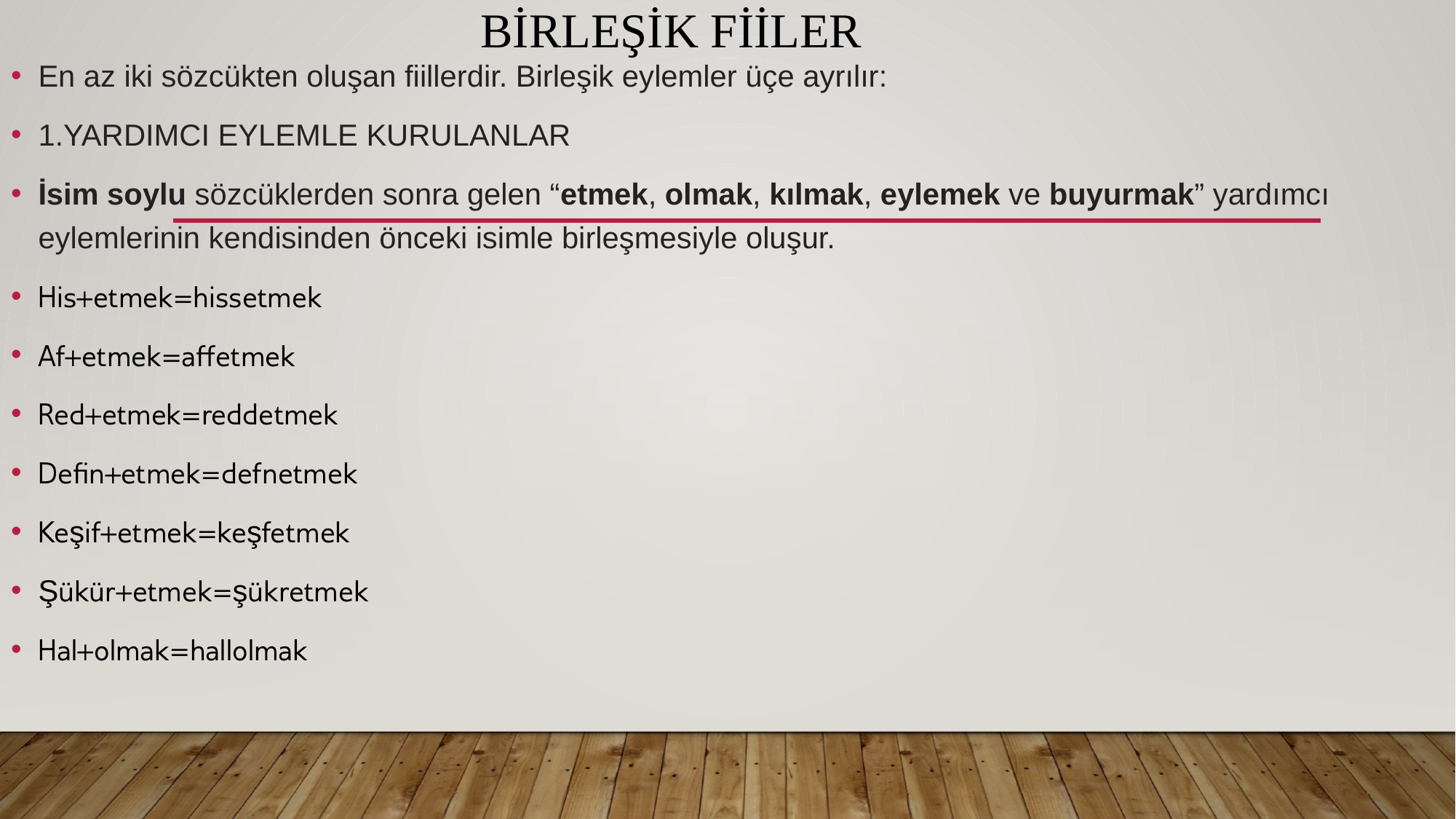

# Birleşik fiiler
En az iki sözcükten oluşan fiillerdir. Birleşik eylemler üçe ayrılır:
1.YARDIMCI EYLEMLE KURULANLAR
İsim soylu sözcüklerden sonra gelen “etmek, olmak, kılmak, eylemek ve buyurmak” yardımcı eylemlerinin kendisinden önceki isimle birleşmesiyle oluşur.
His+etmek=hissetmek
Af+etmek=affetmek
Red+etmek=reddetmek
Defin+etmek=defnetmek
Keşif+etmek=keşfetmek
Şükür+etmek=şükretmek
Hal+olmak=hallolmak